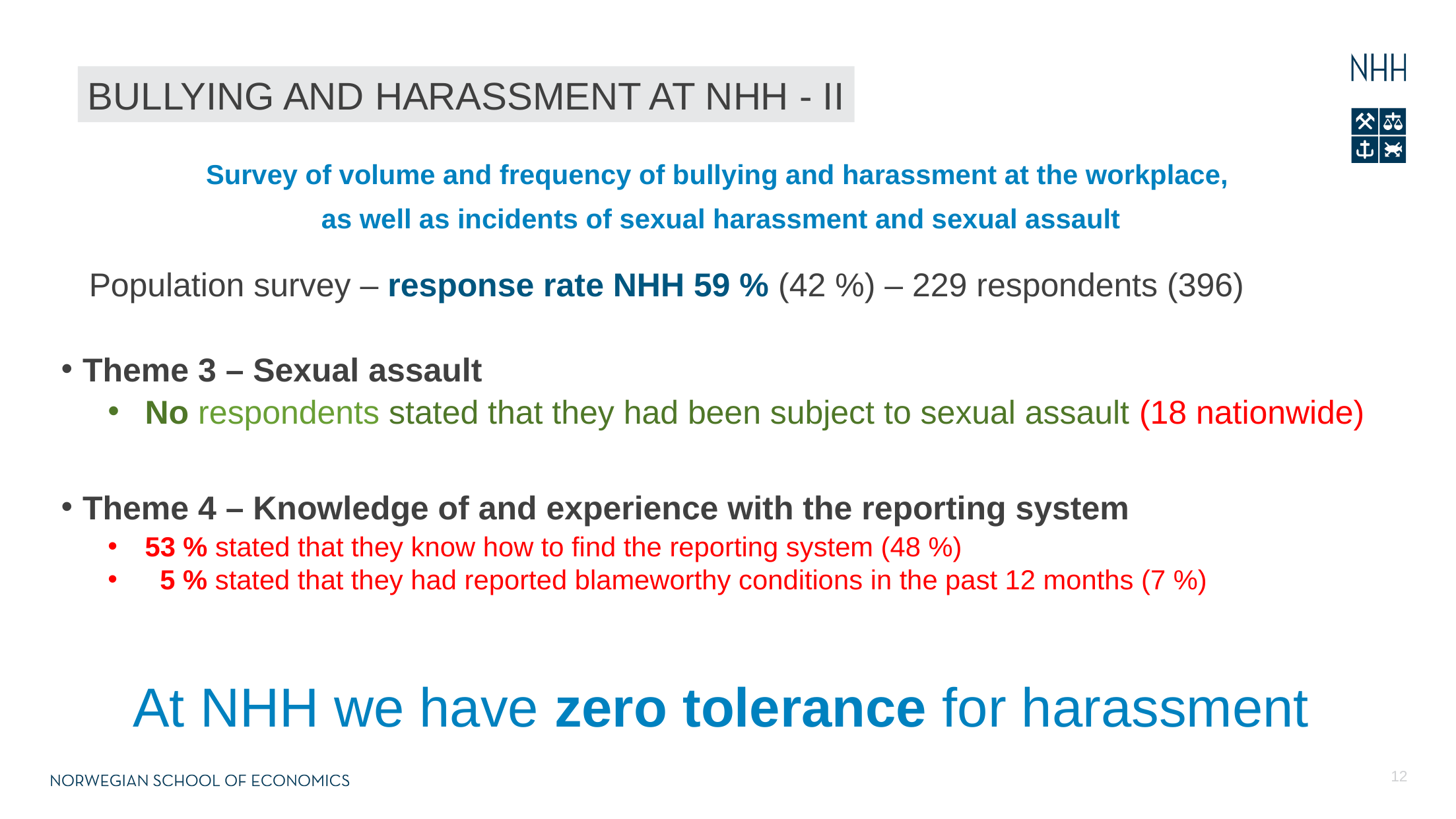

BULLYING AND HARASSMENT AT NHH - II
Survey of volume and frequency of bullying and harassment at the workplace,
as well as incidents of sexual harassment and sexual assault
   Population survey – response rate NHH 59 % (42 %) – 229 respondents (396)
Theme 3 – Sexual assault
No respondents stated that they had been subject to sexual assault (18 nationwide)
Theme 4 – Knowledge of and experience with the reporting system
53 % stated that they know how to find the reporting system (48 %)
  5 % stated that they had reported blameworthy conditions in the past 12 months (7 %)

At NHH we have zero tolerance for harassment
12